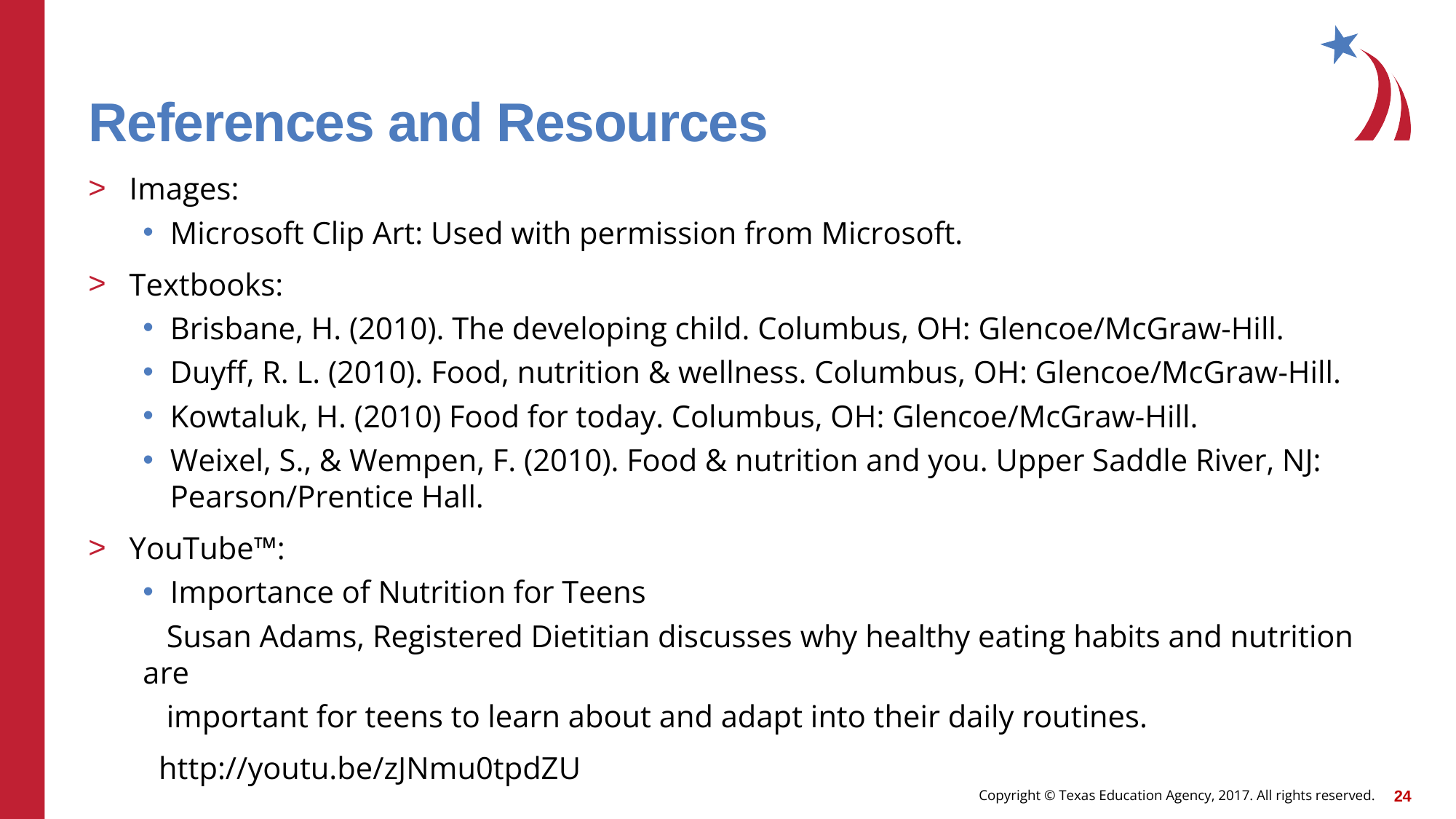

# References and Resources
Images:
Microsoft Clip Art: Used with permission from Microsoft.
Textbooks:
Brisbane, H. (2010). The developing child. Columbus, OH: Glencoe/McGraw-Hill.
Duyff, R. L. (2010). Food, nutrition & wellness. Columbus, OH: Glencoe/McGraw-Hill.
Kowtaluk, H. (2010) Food for today. Columbus, OH: Glencoe/McGraw-Hill.
Weixel, S., & Wempen, F. (2010). Food & nutrition and you. Upper Saddle River, NJ: Pearson/Prentice Hall.
YouTube™:
Importance of Nutrition for Teens
   Susan Adams, Registered Dietitian discusses why healthy eating habits and nutrition are
   important for teens to learn about and adapt into their daily routines.
         http://youtu.be/zJNmu0tpdZU